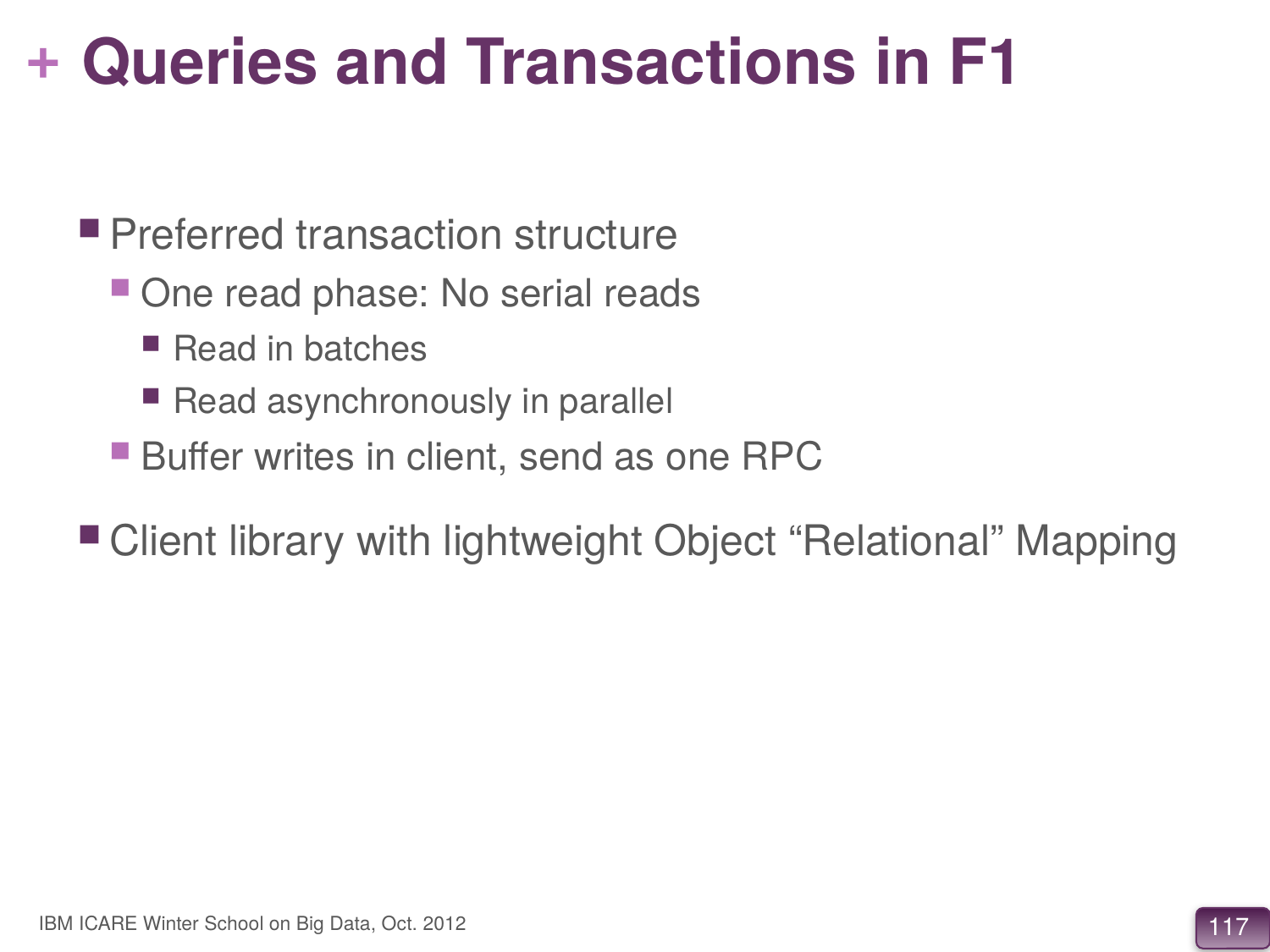

# Queries and Transactions in F1
Preferred transaction structure
One read phase: No serial reads
Read in batches
Read asynchronously in parallel
Buffer writes in client, send as one RPC
Client library with lightweight Object “Relational” Mapping
IBM ICARE Winter School on Big Data, Oct. 2012